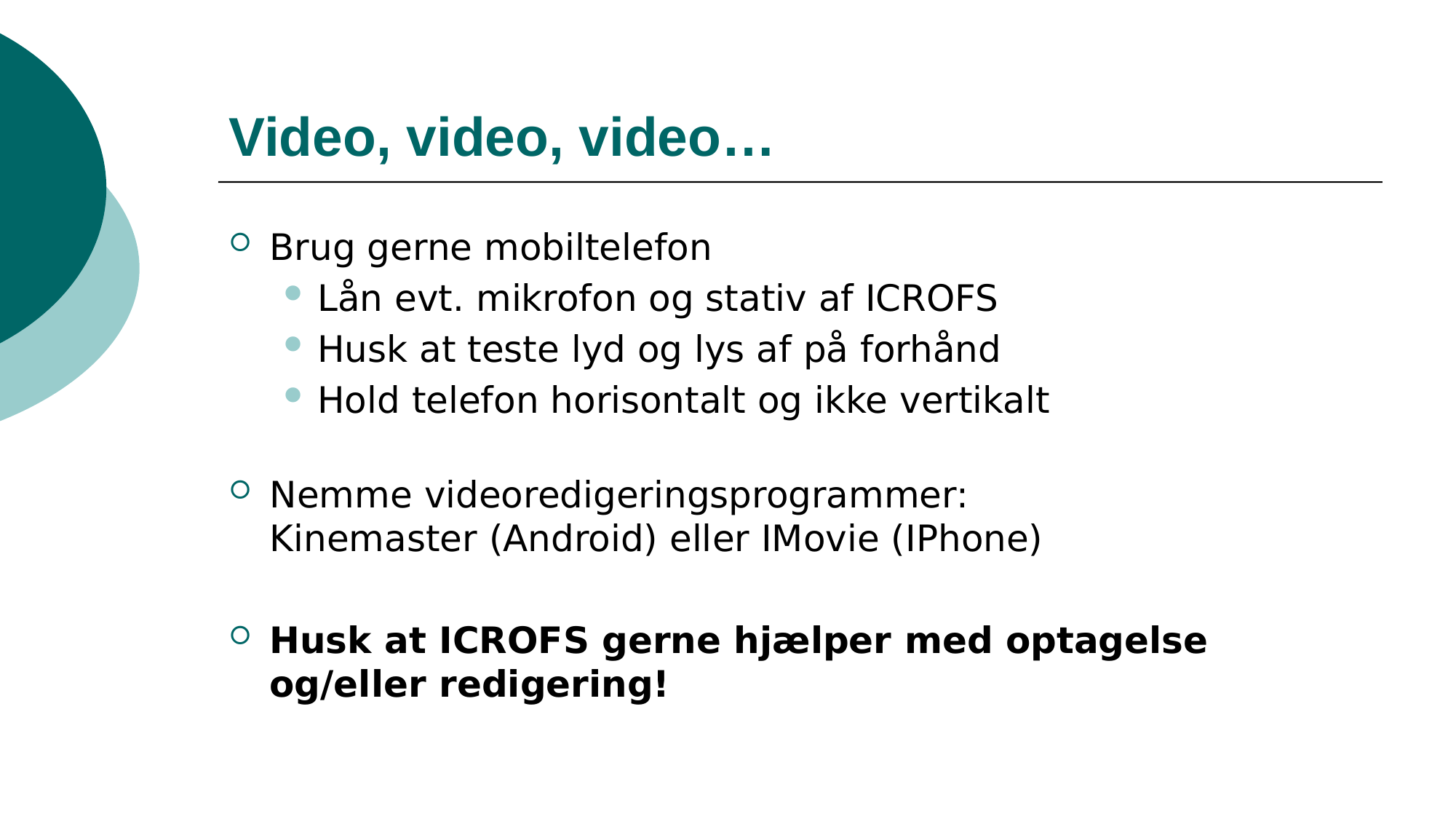

# Video, video, video…
Brug gerne mobiltelefon
Lån evt. mikrofon og stativ af ICROFS
Husk at teste lyd og lys af på forhånd
Hold telefon horisontalt og ikke vertikalt
Nemme videoredigeringsprogrammer:
Kinemaster (Android) eller IMovie (IPhone)

Husk at ICROFS gerne hjælper med optagelse og/eller redigering!